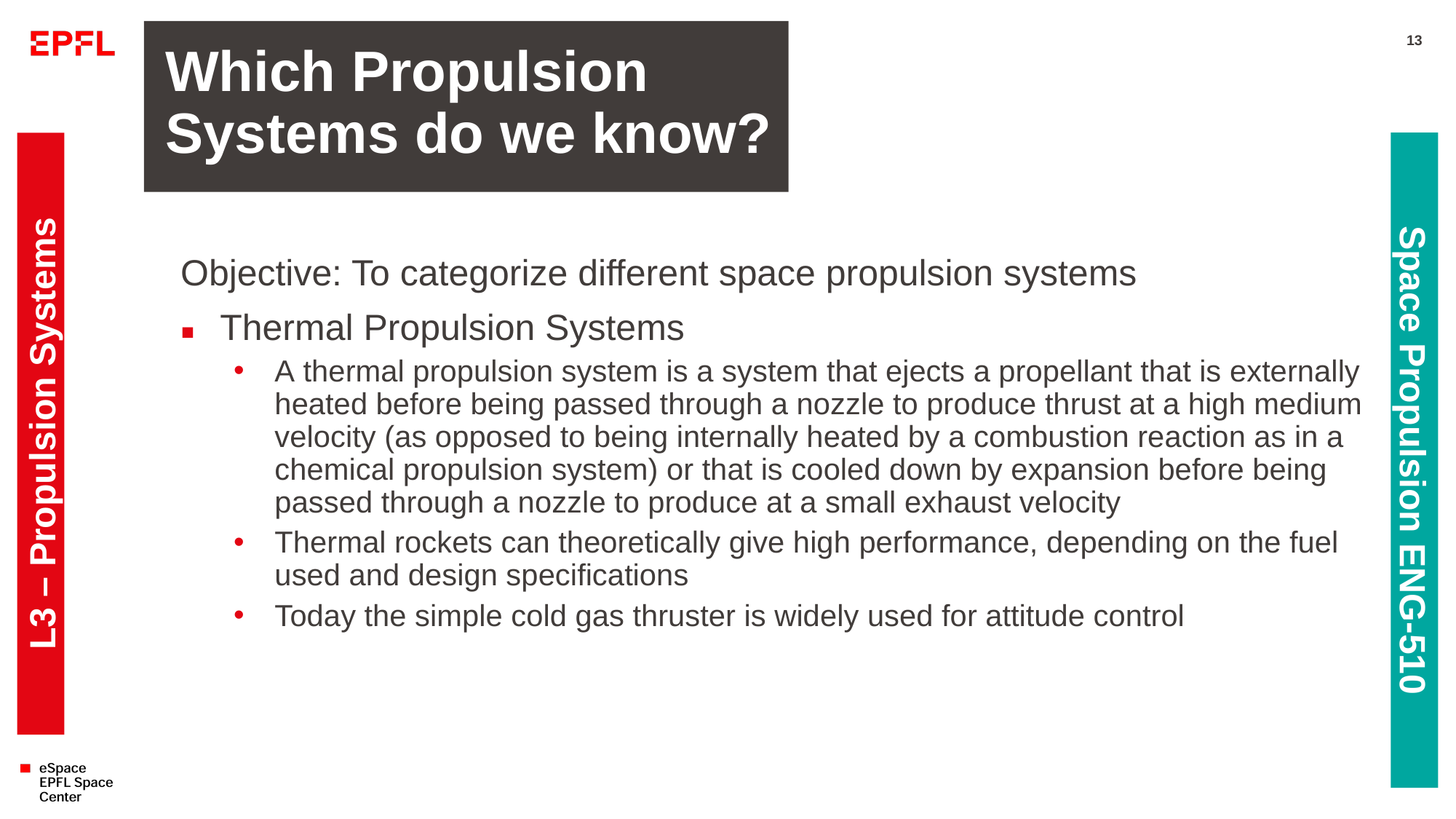

# Which Propulsion Systems do we know?
13
Objective: To categorize different space propulsion systems
Thermal Propulsion Systems
A thermal propulsion system is a system that ejects a propellant that is externally heated before being passed through a nozzle to produce thrust at a high medium velocity (as opposed to being internally heated by a combustion reaction as in a chemical propulsion system) or that is cooled down by expansion before being passed through a nozzle to produce at a small exhaust velocity
Thermal rockets can theoretically give high performance, depending on the fuel used and design specifications
Today the simple cold gas thruster is widely used for attitude control

L3 – Propulsion Systems
Space Propulsion ENG-510